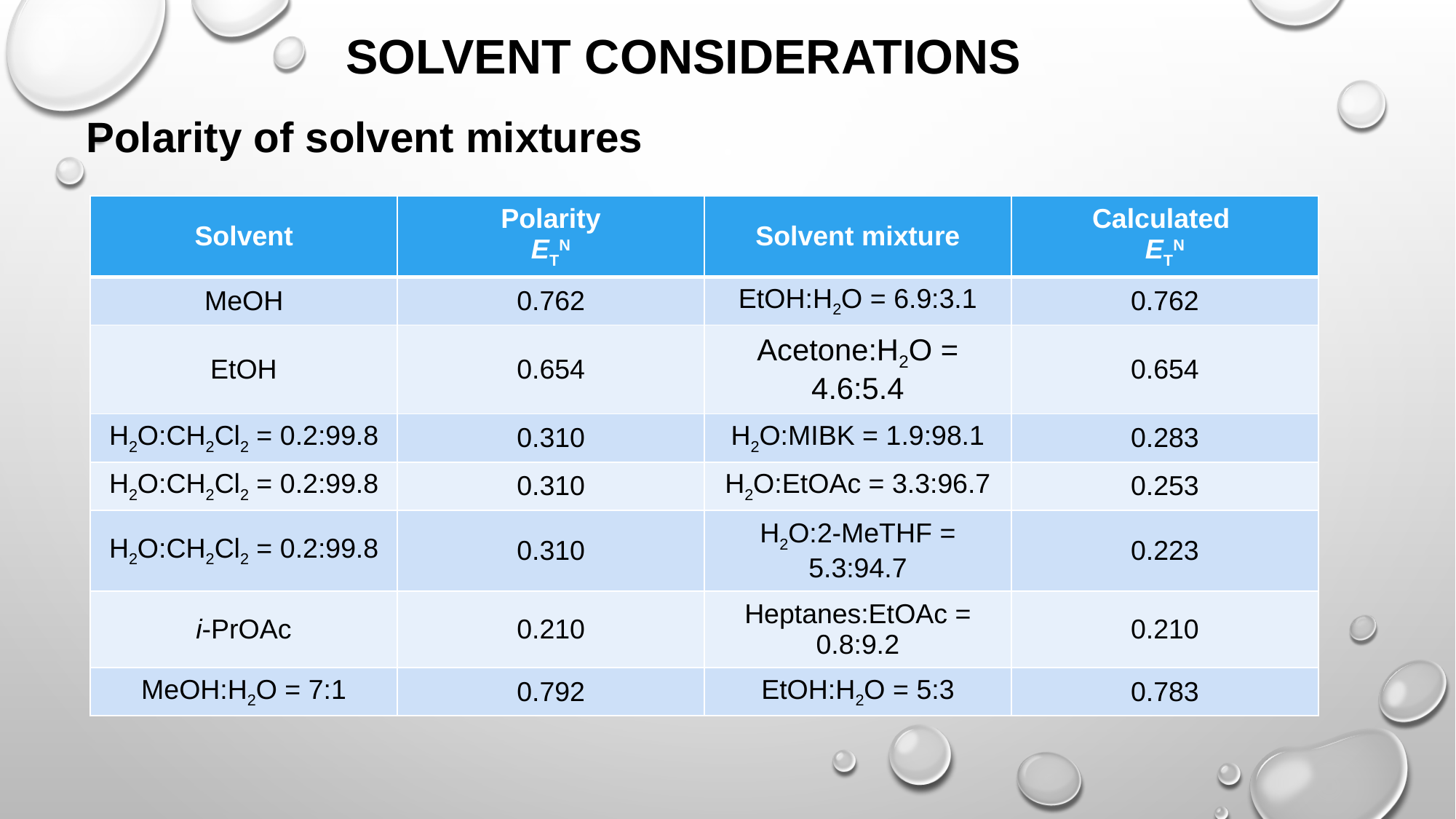

SOLVENT CONSIDERATIONS
Polarity of solvent mixtures
| Solvent | Polarity ETN | Solvent mixture | Calculated ETN |
| --- | --- | --- | --- |
| MeOH | 0.762 | EtOH:H2O = 6.9:3.1 | 0.762 |
| EtOH | 0.654 | Acetone:H2O = 4.6:5.4 | 0.654 |
| H2O:CH2Cl2 = 0.2:99.8 | 0.310 | H2O:MIBK = 1.9:98.1 | 0.283 |
| H2O:CH2Cl2 = 0.2:99.8 | 0.310 | H2O:EtOAc = 3.3:96.7 | 0.253 |
| H2O:CH2Cl2 = 0.2:99.8 | 0.310 | H2O:2-MeTHF = 5.3:94.7 | 0.223 |
| i-PrOAc | 0.210 | Heptanes:EtOAc = 0.8:9.2 | 0.210 |
| MeOH:H2O = 7:1 | 0.792 | EtOH:H2O = 5:3 | 0.783 |